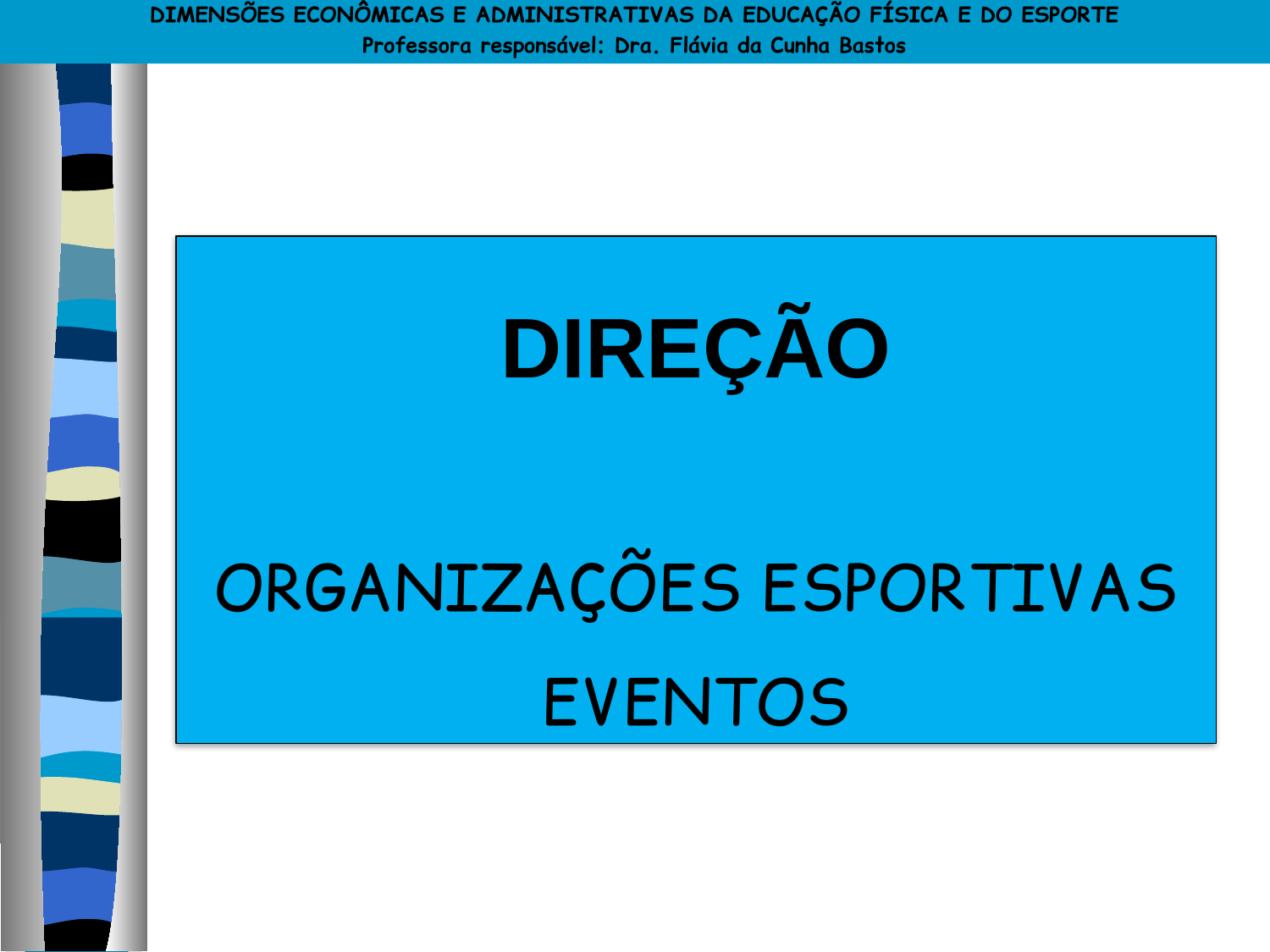

DIMENSÕES ECONÔMICAS E ADMINISTRATIVAS DA EDUCAÇÃO FÍSICA E DO ESPORTE
Professora responsável: Dra. Flávia da Cunha Bastos
DIREÇÃO

ORGANIZAÇÕES ESPORTIVAS
EVENTOS